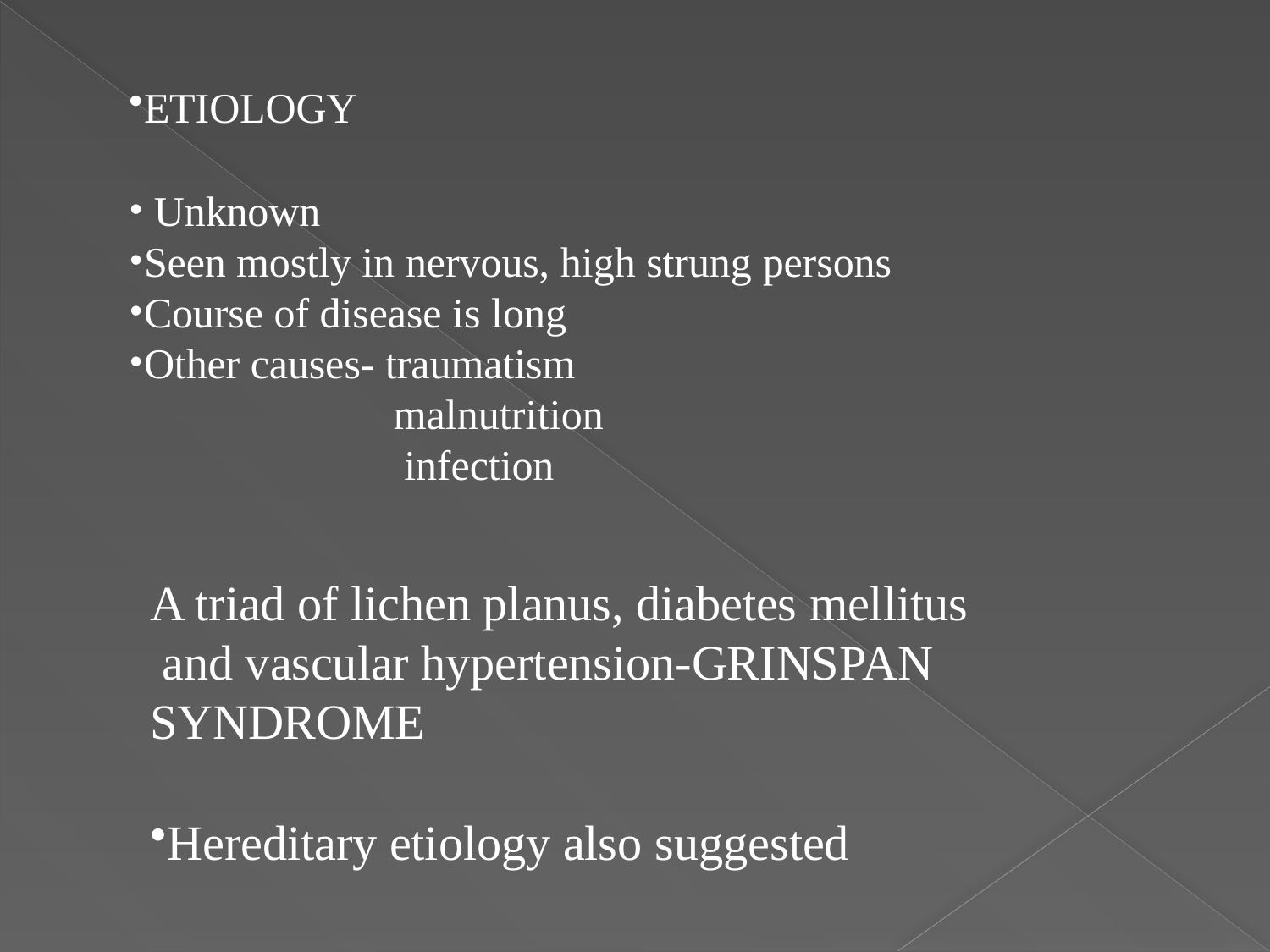

ETIOLOGY

Unknown
Seen mostly in nervous, high strung persons
Course of disease is long
Other causes- traumatism
malnutrition  infection

A triad of lichen planus, diabetes mellitus  and vascular hypertension-GRINSPAN  SYNDROME

Hereditary etiology also suggested